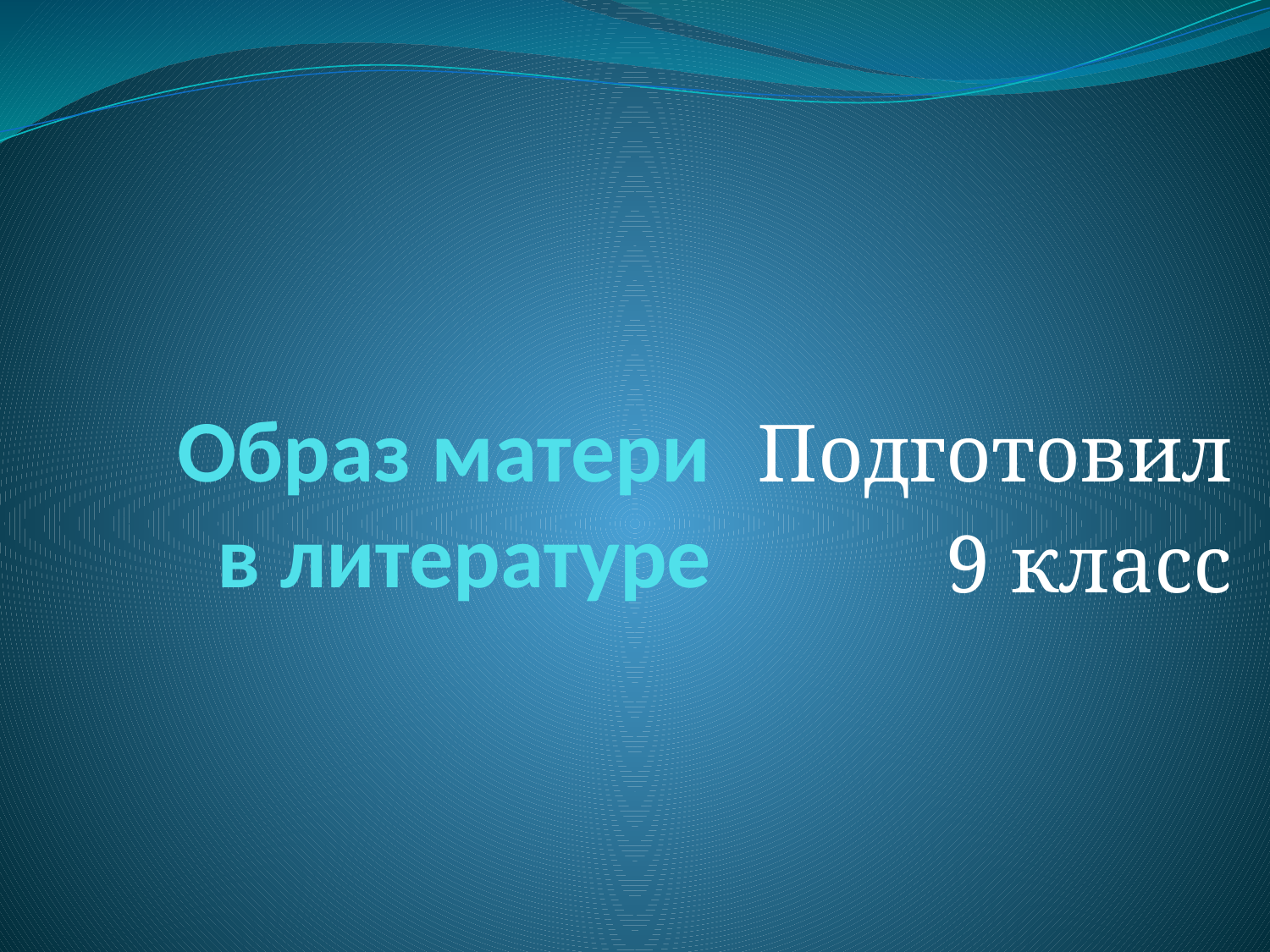

# Образ матери в литературе
Подготовил
9 класс